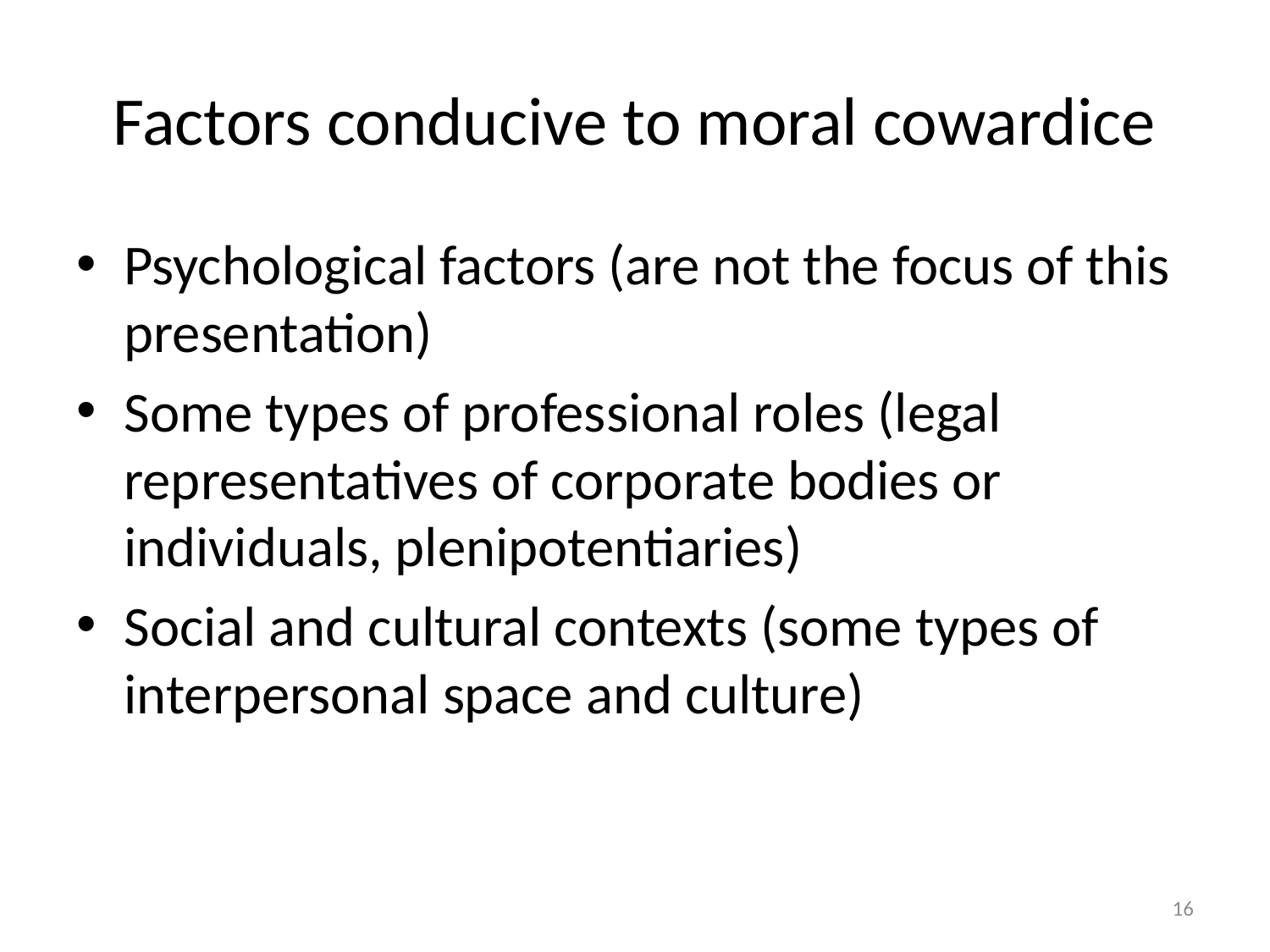

# Factors conducive to moral cowardice
Psychological factors (are not the focus of this presentation)
Some types of professional roles (legal representatives of corporate bodies or individuals, plenipotentiaries)
Social and cultural contexts (some types of interpersonal space and culture)
16